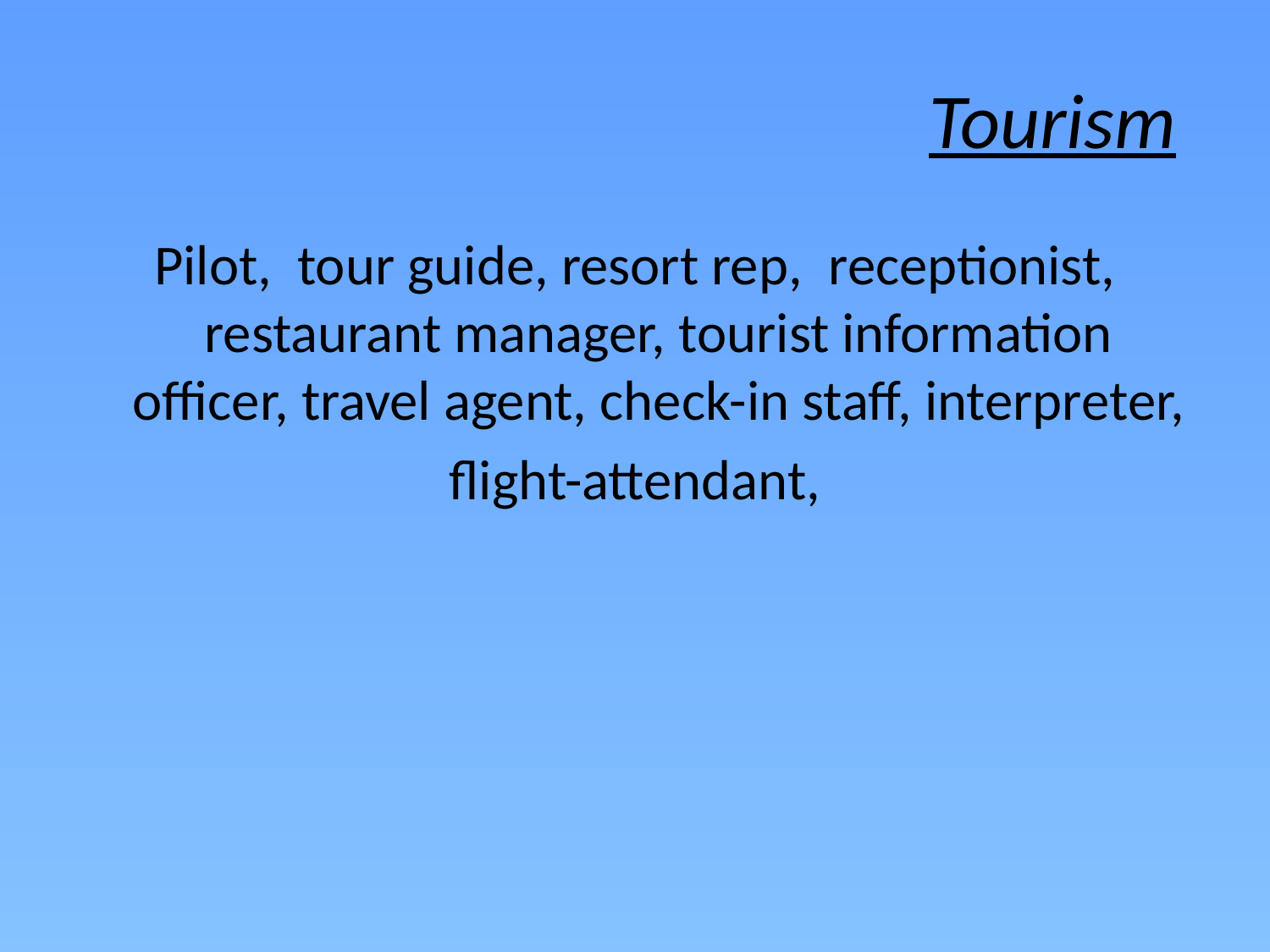

# Tourism
Pilot,  tour guide, resort rep,  receptionist, restaurant manager, tourist information officer, travel agent, check-in staff, interpreter,
 flight-attendant,